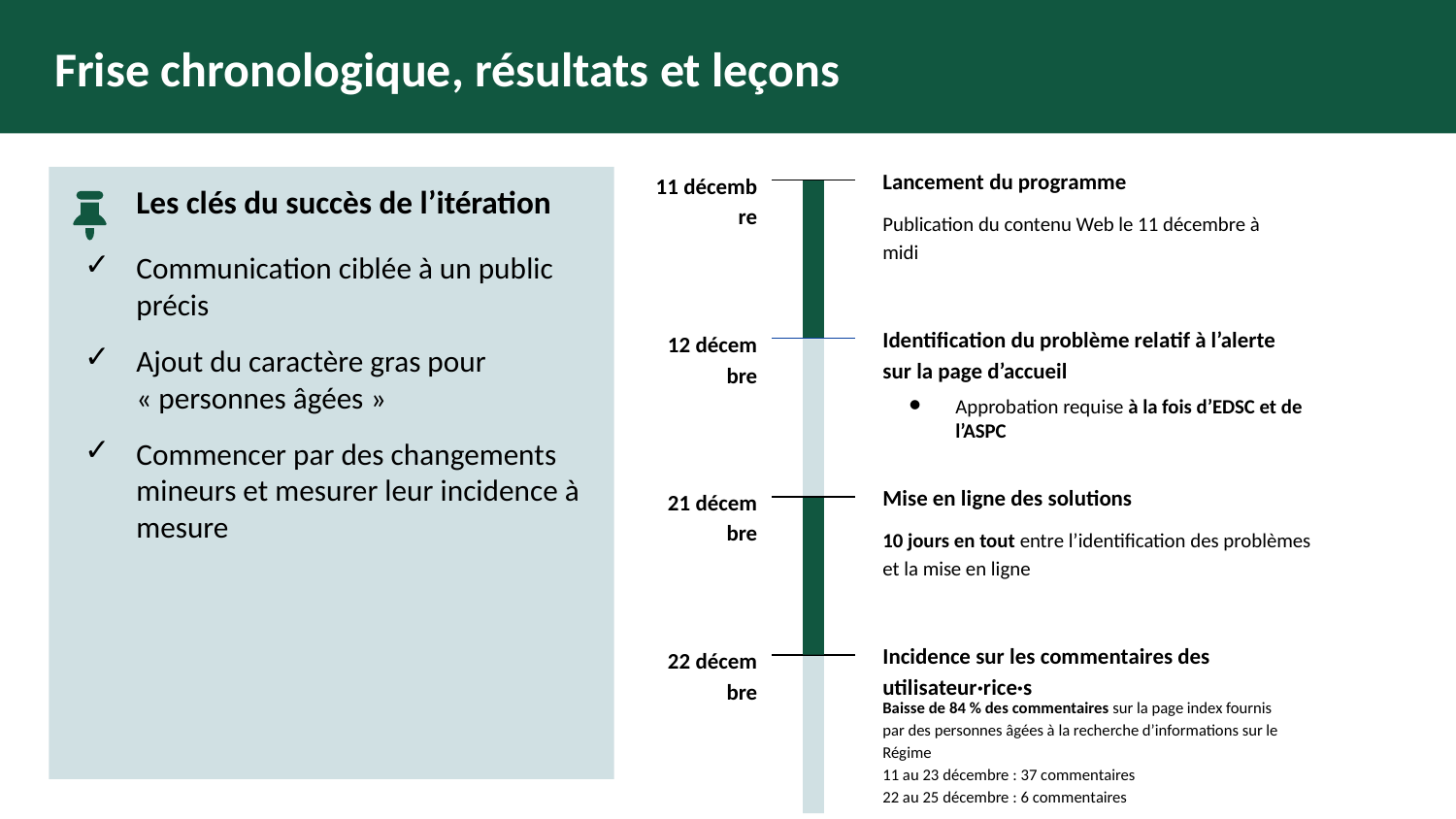

# Frise chronologique, résultats et leçons
Lancement du programme
11 décembre

Publication du contenu Web le 11 décembre à midi
Les clés du succès de l’itération

Communication ciblée à un public précis
Ajout du caractère gras pour « personnes âgées »
Commencer par des changements mineurs et mesurer leur incidence à mesure

Identification du problème relatif à l’alerte sur la page d’accueil
12 décembre

Approbation requise à la fois d’EDSC et de l’ASPC
Mise en ligne des solutions
21 décembre

10 jours en tout entre l’identification des problèmes et la mise en ligne
Incidence sur les commentaires des utilisateur·rice·s
22 décembre

Baisse de 84 % des commentaires sur la page index fournis par des personnes âgées à la recherche d’informations sur le Régime
11 au 23 décembre : 37 commentaires
22 au 25 décembre : 6 commentaires